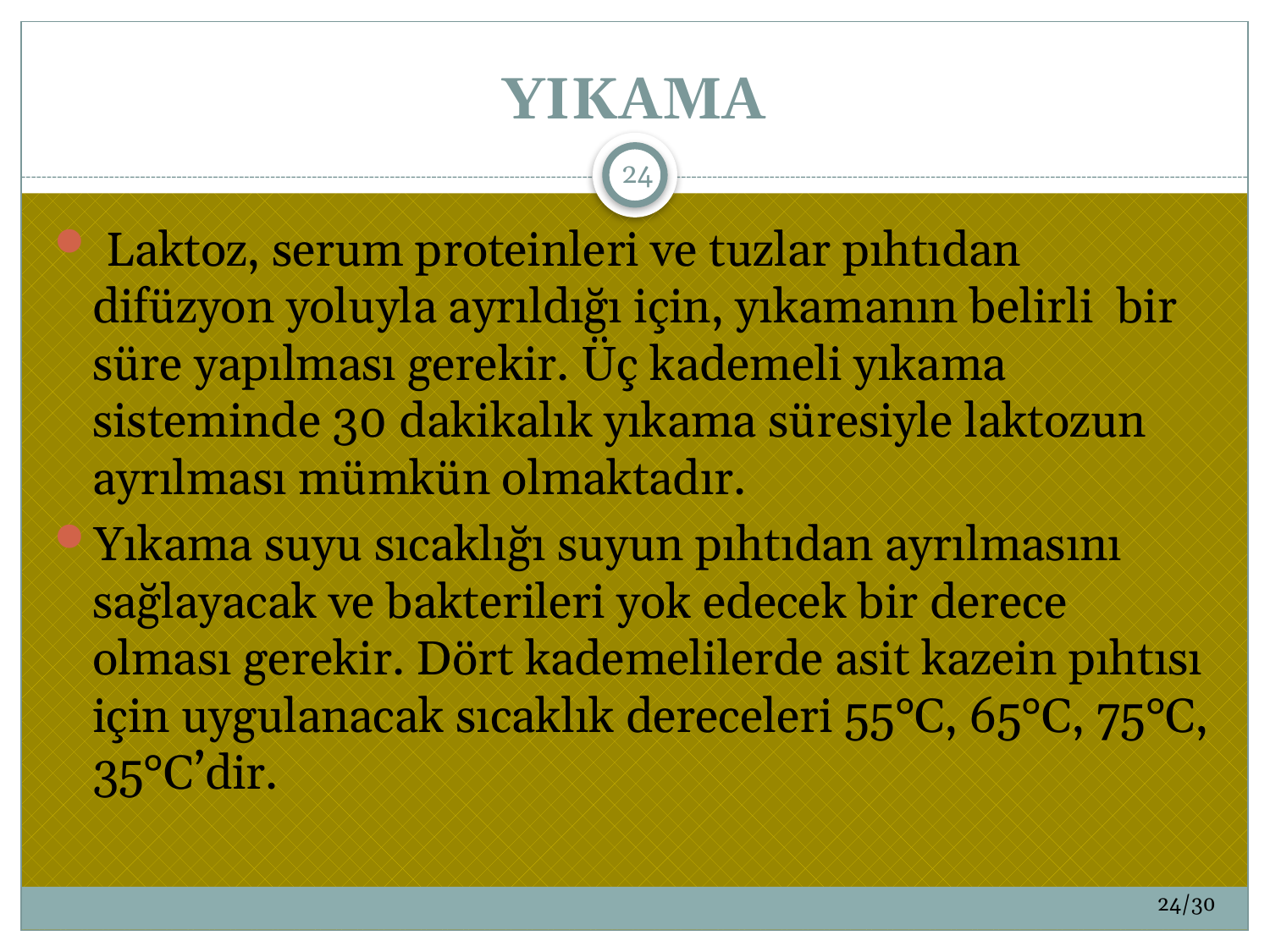

# YIKAMA
24
 Laktoz, serum proteinleri ve tuzlar pıhtıdan difüzyon yoluyla ayrıldığı için, yıkamanın belirli  bir süre yapılması gerekir. Üç kademeli yıkama sisteminde 30 dakikalık yıkama süresiyle laktozun ayrılması mümkün olmaktadır.
Yıkama suyu sıcaklığı suyun pıhtıdan ayrılmasını sağlayacak ve bakterileri yok edecek bir derece olması gerekir. Dört kademelilerde asit kazein pıhtısı için uygulanacak sıcaklık dereceleri 55°C, 65°C, 75°C, 35°C’dir.